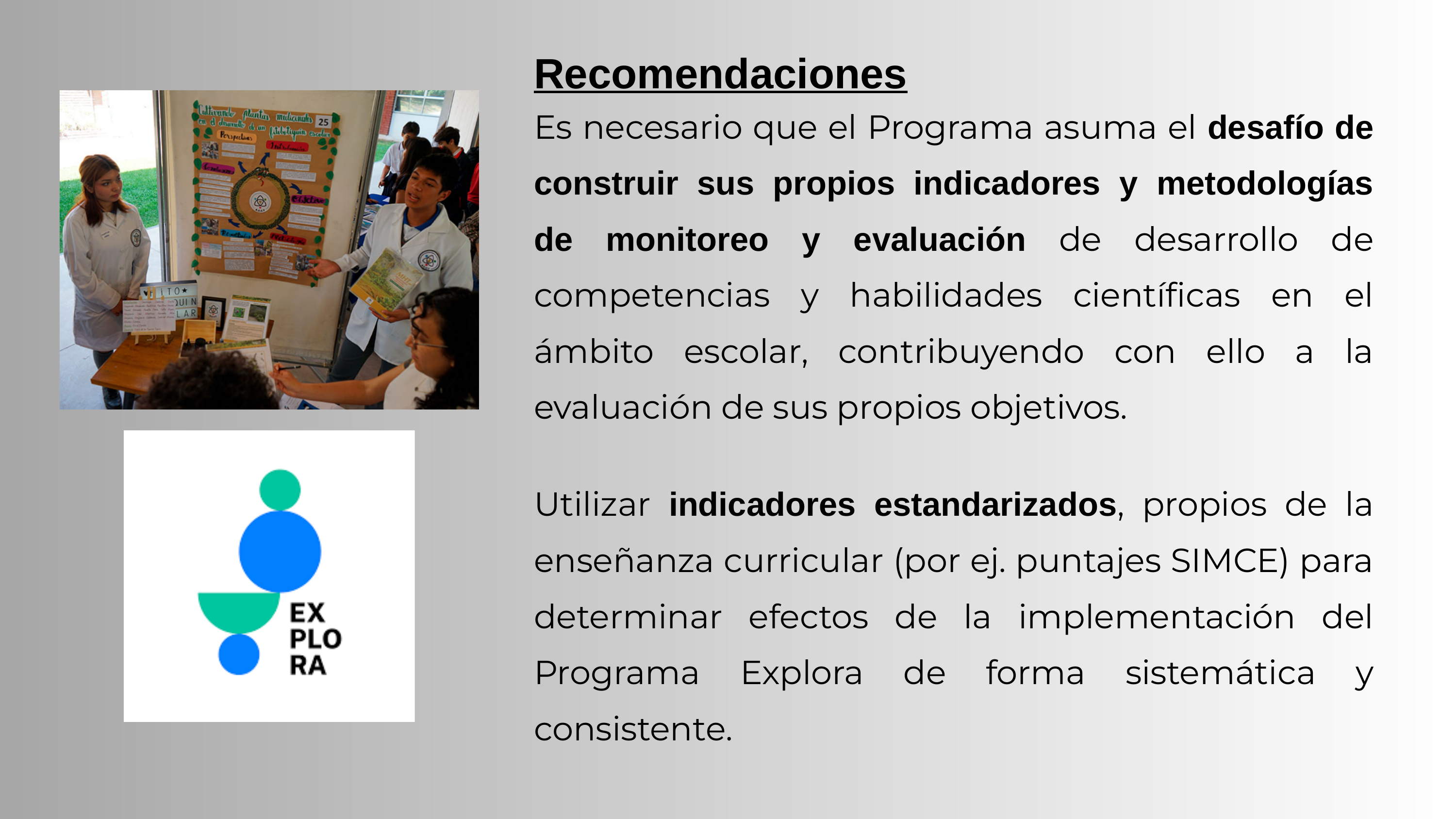

Recomendaciones

Es necesario que el Programa asuma el desafío de construir sus propios indicadores y metodologías de monitoreo y evaluación de desarrollo de competencias y habilidades científicas en el ámbito escolar, contribuyendo con ello a la evaluación de sus propios objetivos.

Utilizar indicadores estandarizados, propios de la enseñanza curricular (por ej. puntajes SIMCE) para determinar efectos de la implementación del Programa Explora de forma sistemática y consistente.